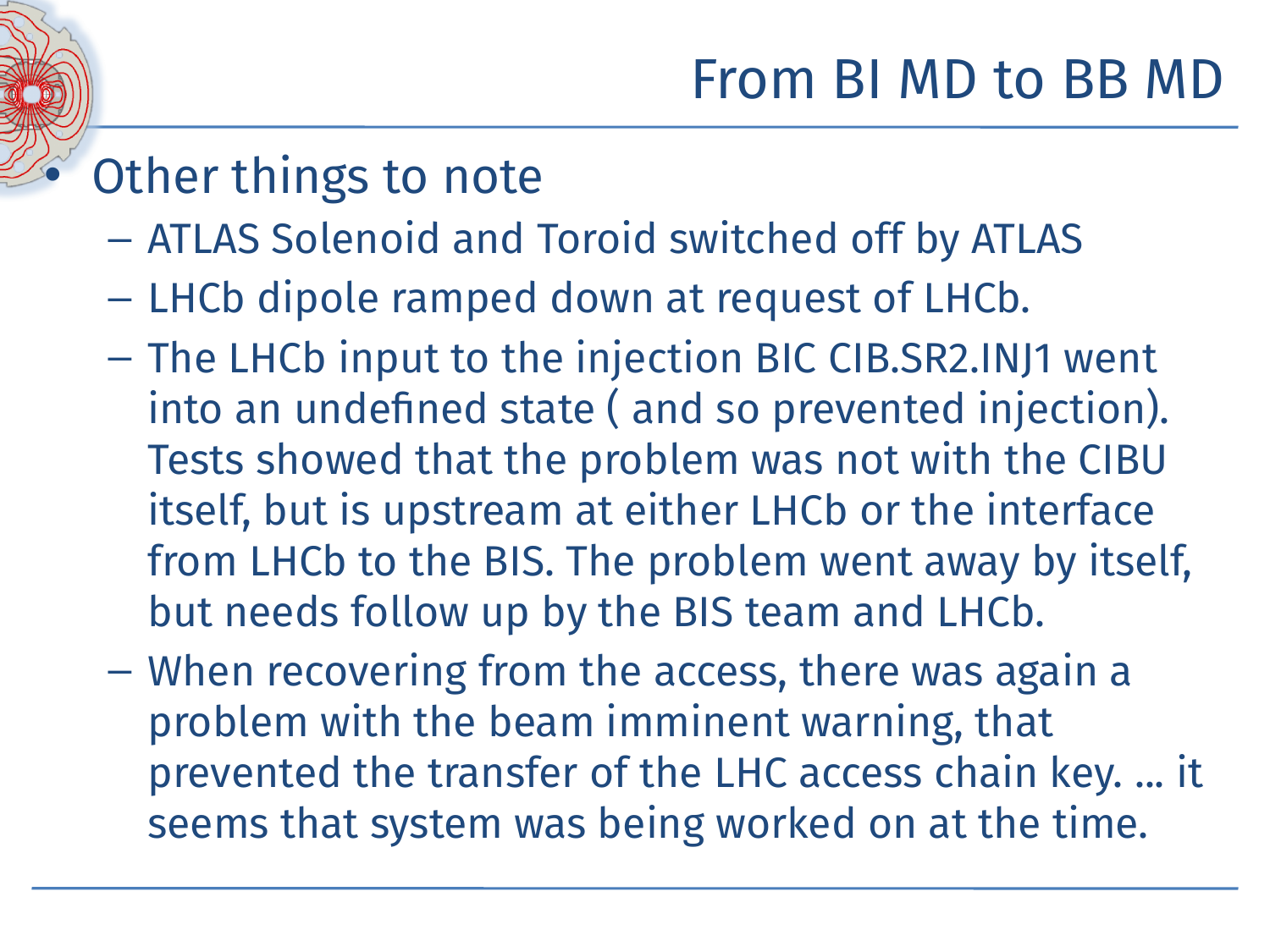

# From BI MD to BB MD
Other things to note
ATLAS Solenoid and Toroid switched off by ATLAS
LHCb dipole ramped down at request of LHCb.
The LHCb input to the injection BIC CIB.SR2.INJ1 went into an undefined state ( and so prevented injection). Tests showed that the problem was not with the CIBU itself, but is upstream at either LHCb or the interface from LHCb to the BIS. The problem went away by itself, but needs follow up by the BIS team and LHCb.
When recovering from the access, there was again a problem with the beam imminent warning, that prevented the transfer of the LHC access chain key. ... it seems that system was being worked on at the time.